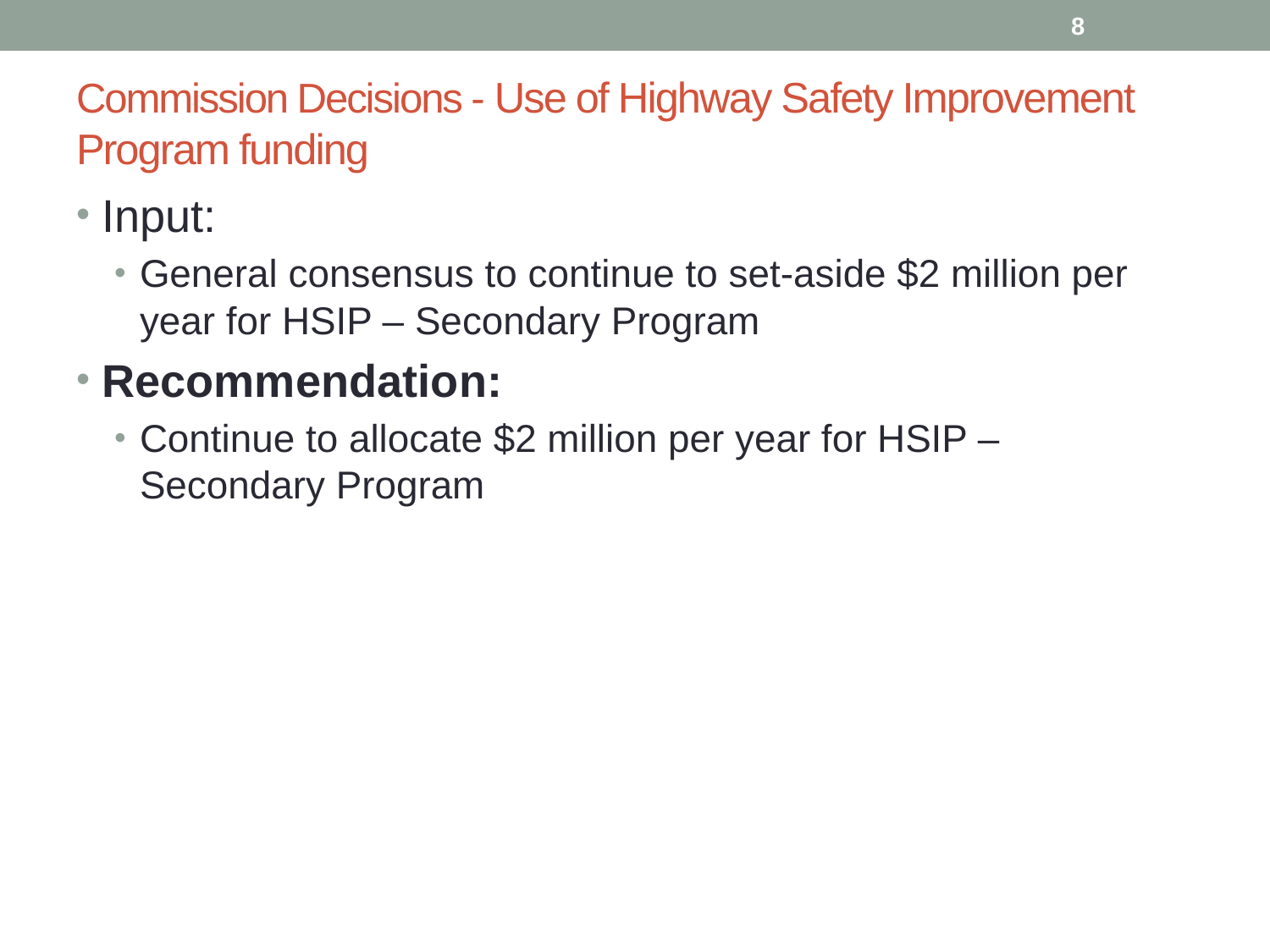

8
# Commission Decisions - Use of Highway Safety Improvement Program funding
Input:
General consensus to continue to set-aside $2 million per year for HSIP – Secondary Program
Recommendation:
Continue to allocate $2 million per year for HSIP – Secondary Program